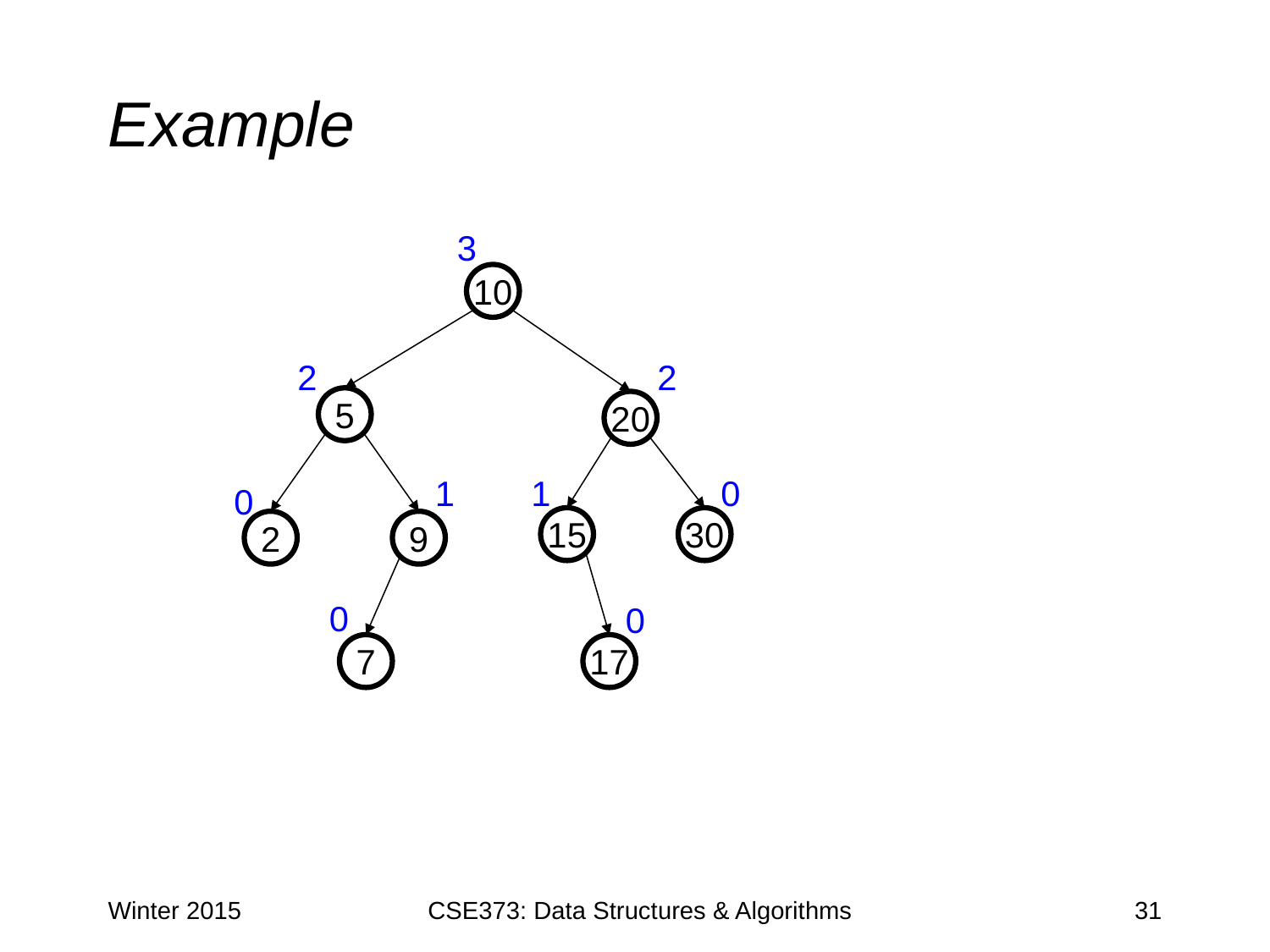

# Example
3
10
2
2
5
20
1
1
0
0
15
30
2
9
0
0
7
17
Winter 2015
CSE373: Data Structures & Algorithms
31